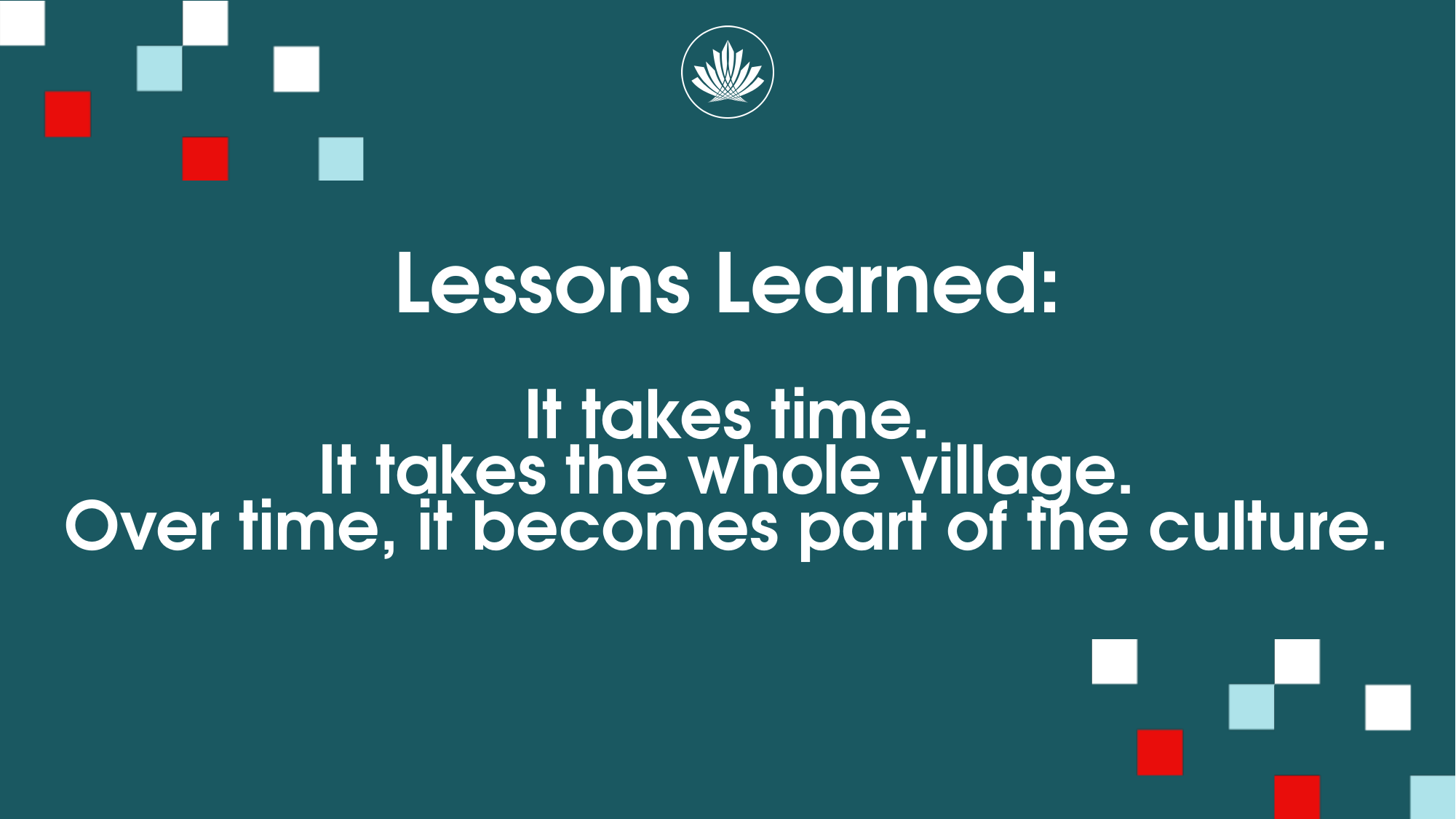

Lessons Learned:
It takes time.
It takes the whole village.
Over time, it becomes part of the culture.